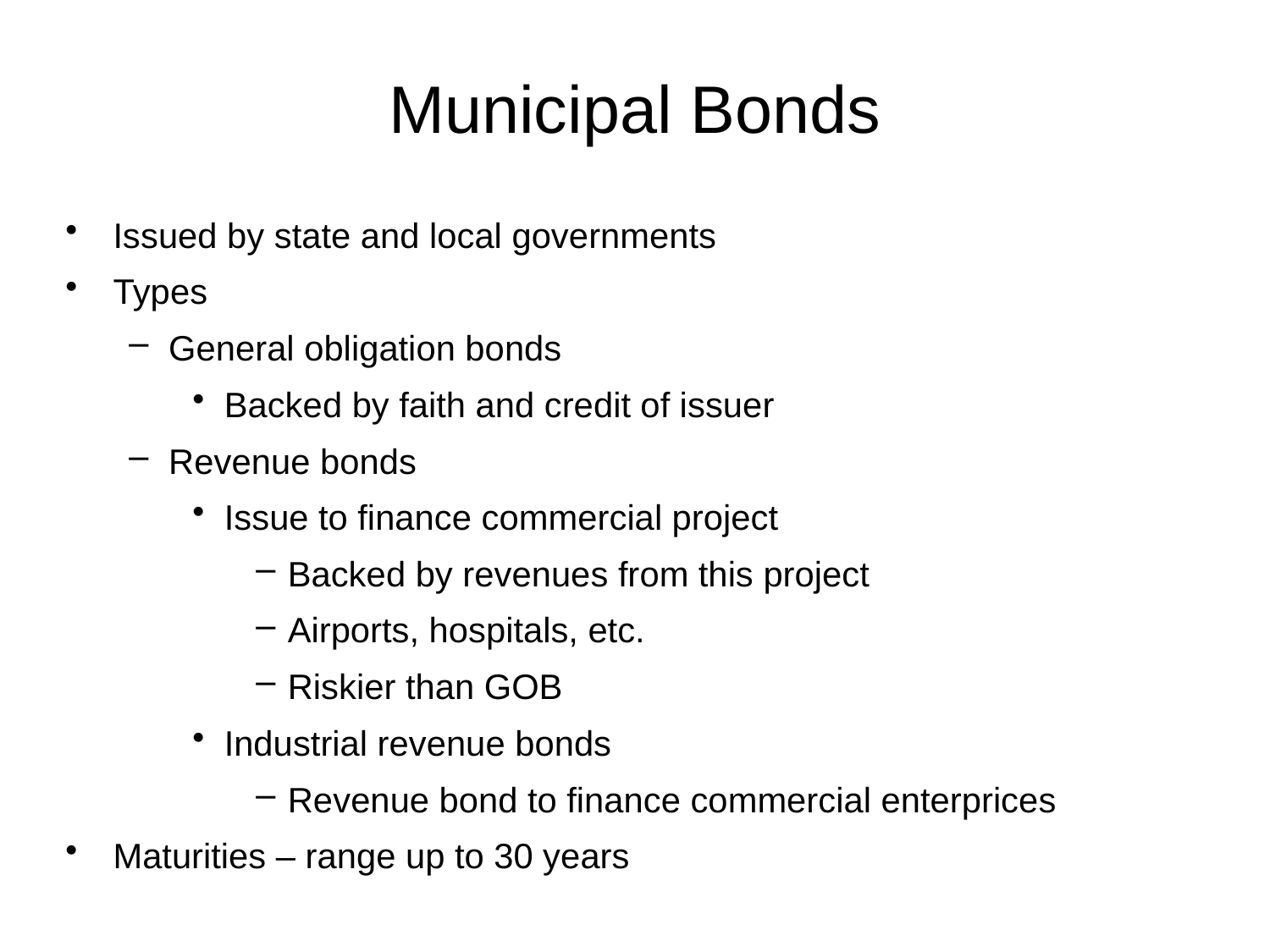

Municipal Bonds
Issued by state and local governments
Types
General obligation bonds
Backed by faith and credit of issuer
Revenue bonds
Issue to finance commercial project
Backed by revenues from this project
Airports, hospitals, etc.
Riskier than GOB
Industrial revenue bonds
Revenue bond to finance commercial enterprices
Maturities – range up to 30 years